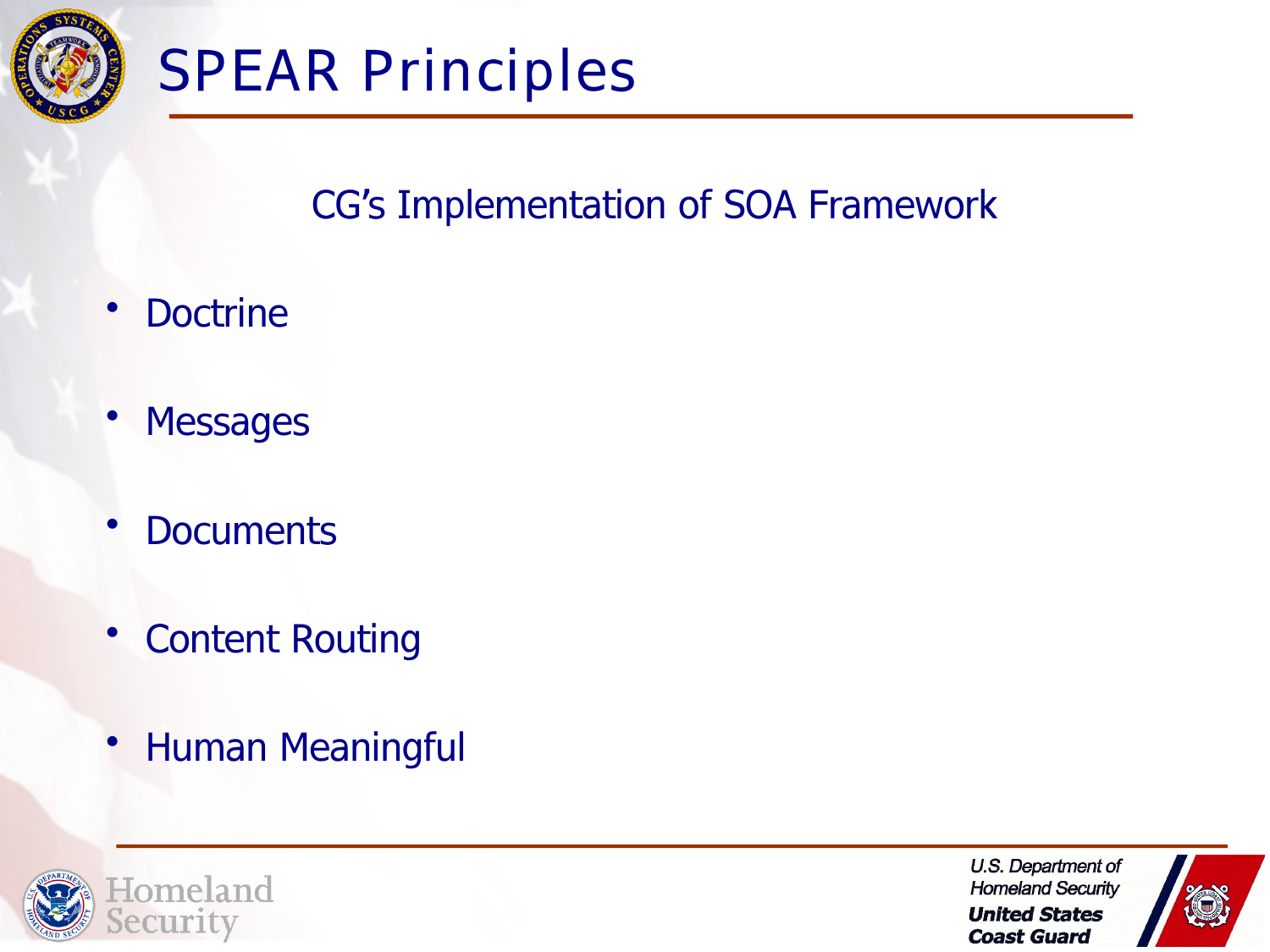

# SPEAR Principles
CG’s Implementation of SOA Framework

Doctrine

Messages

Documents

Content Routing

Human Meaningful